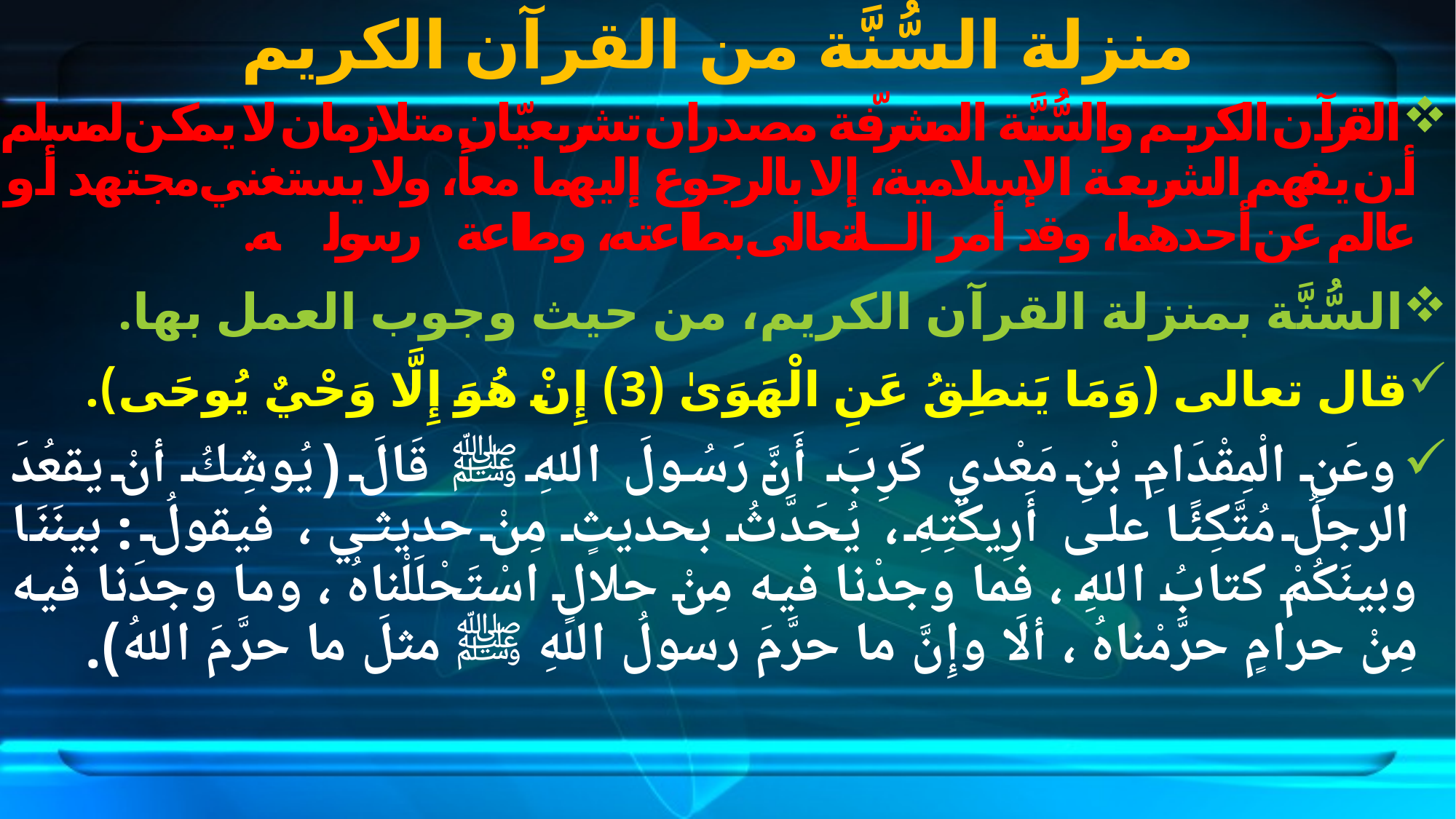

# منزلة السُّنَّة من القرآن الكريم
القرآن الكريم والسُّنَّة المشرفّة مصدران تشريعيّان متلازمان لا يمكن لمسلم أن يفهم الشريعة الإسلامية، إلا بالرجوع إليهما معاً، ولا يستغني مجتهد أو عالم عن أحدهما، وقد أمر الله تعالى بطاعته، وطاعة رسوله ﷺ.
السُّنَّة بمنزلة القرآن الكريم، من حيث وجوب العمل بها.
قال تعالى (وَمَا يَنطِقُ عَنِ الْهَوَىٰ (3) إِنْ هُوَ إِلَّا وَحْيٌ يُوحَى).
وعَنِ الْمِقْدَامِ بْنِ مَعْدي كَرِبَ أَنَّ رَسُولَ اللهِ ﷺ قَالَ (يُوشِكُ أنْ يقعُدَ الرجلُ مُتَّكِئًا على أَرِيكَتِهِ ، يُحَدَّثُ بحديثٍ مِنْ حديثي ، فيقولُ : بينَنَا وبينَكُمْ كتابُ اللهِ ، فما وجدْنا فيه مِنْ حلالٍ اسْتَحْلَلْناهُ ، وما وجدَنا فيه مِنْ حرامٍ حرَّمْناهُ ، ألَا وإِنَّ ما حرَّمَ رسولُ اللهِ ﷺ مثلَ ما حرَّمَ اللهُ).